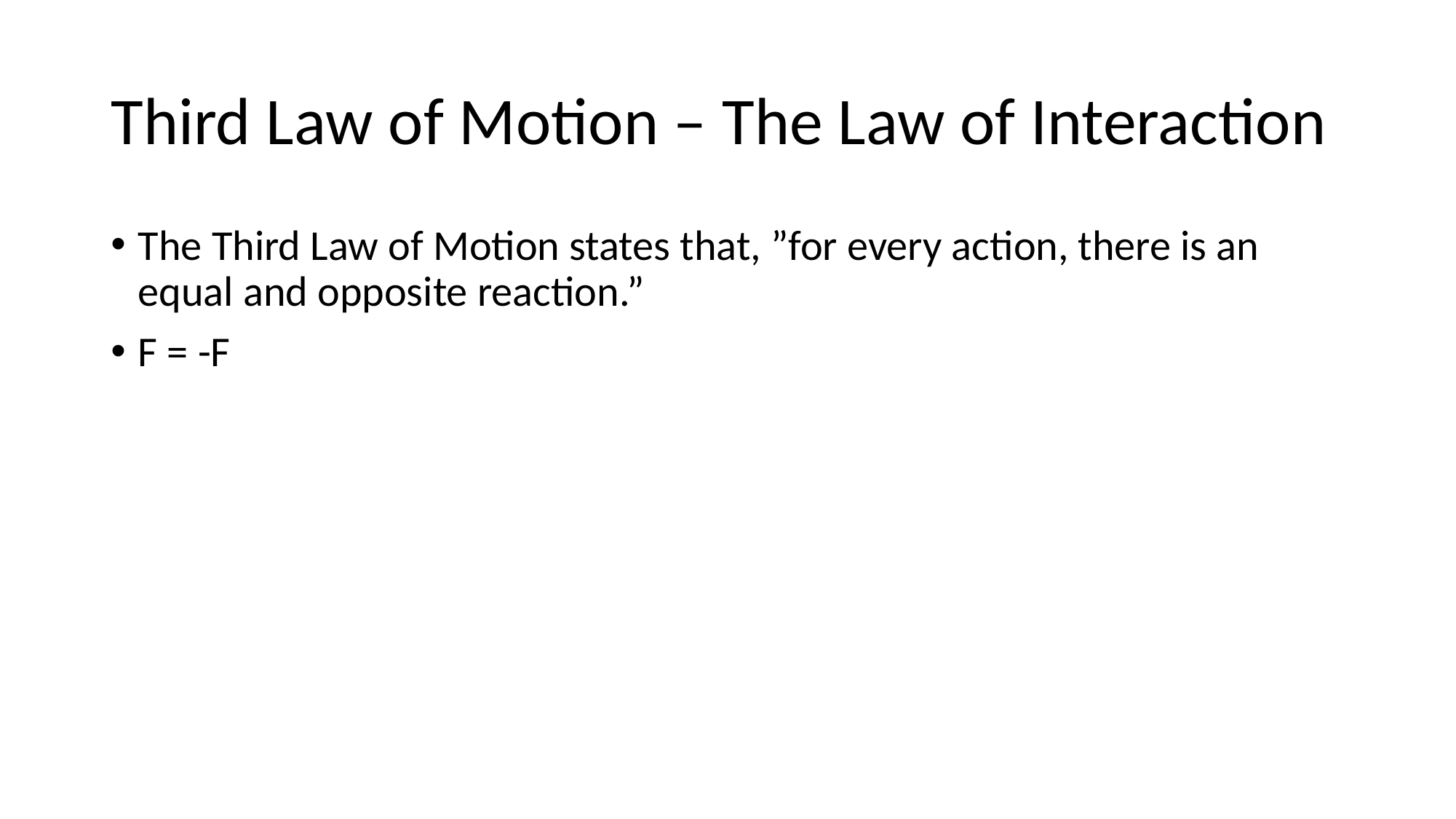

# Third Law of Motion – The Law of Interaction
The Third Law of Motion states that, ”for every action, there is an equal and opposite reaction.”
F = -F